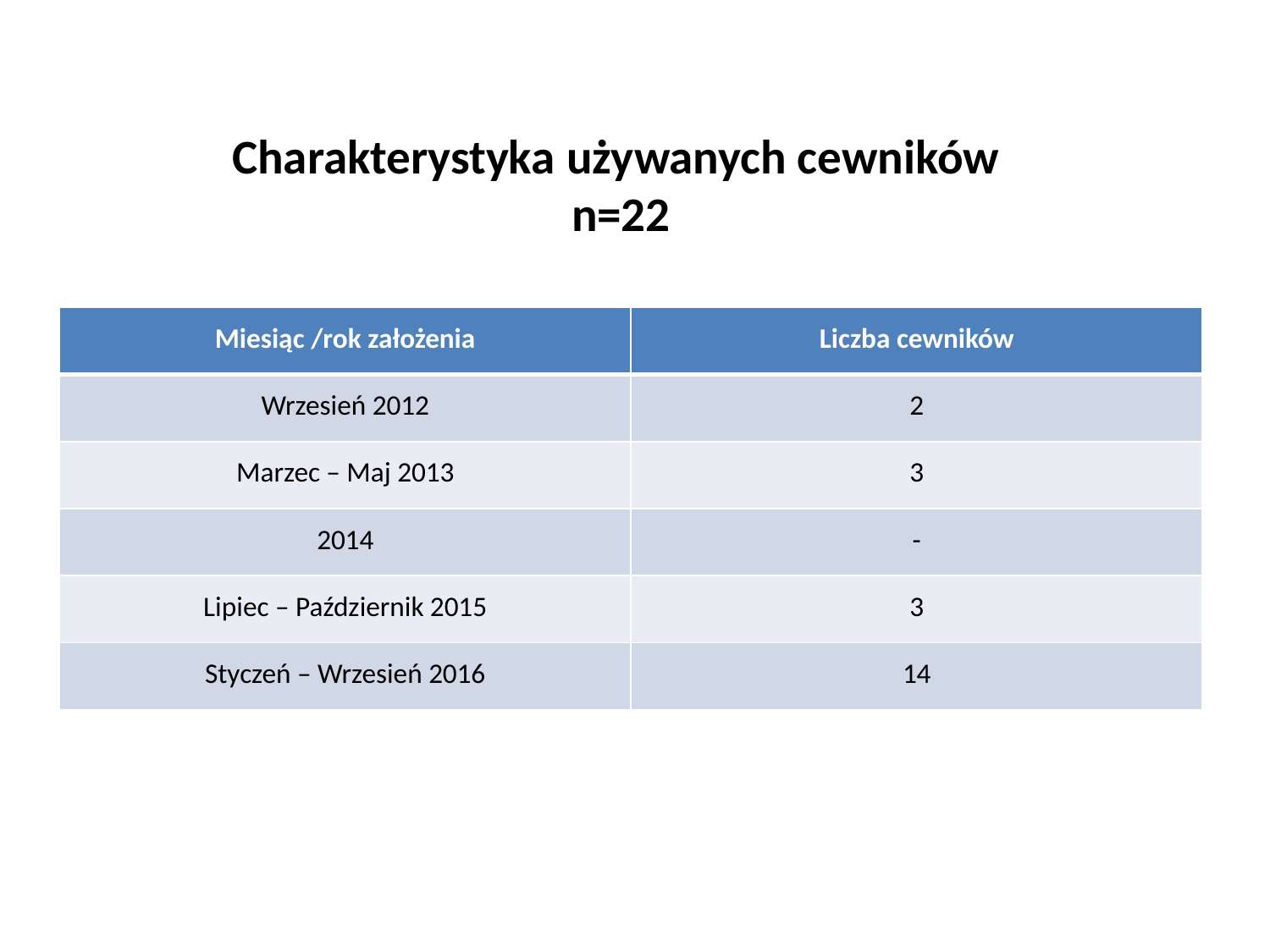

# Charakterystyka używanych cewników n=22
| Miesiąc /rok założenia | Liczba cewników |
| --- | --- |
| Wrzesień 2012 | 2 |
| Marzec – Maj 2013 | 3 |
| 2014 | - |
| Lipiec – Październik 2015 | 3 |
| Styczeń – Wrzesień 2016 | 14 |